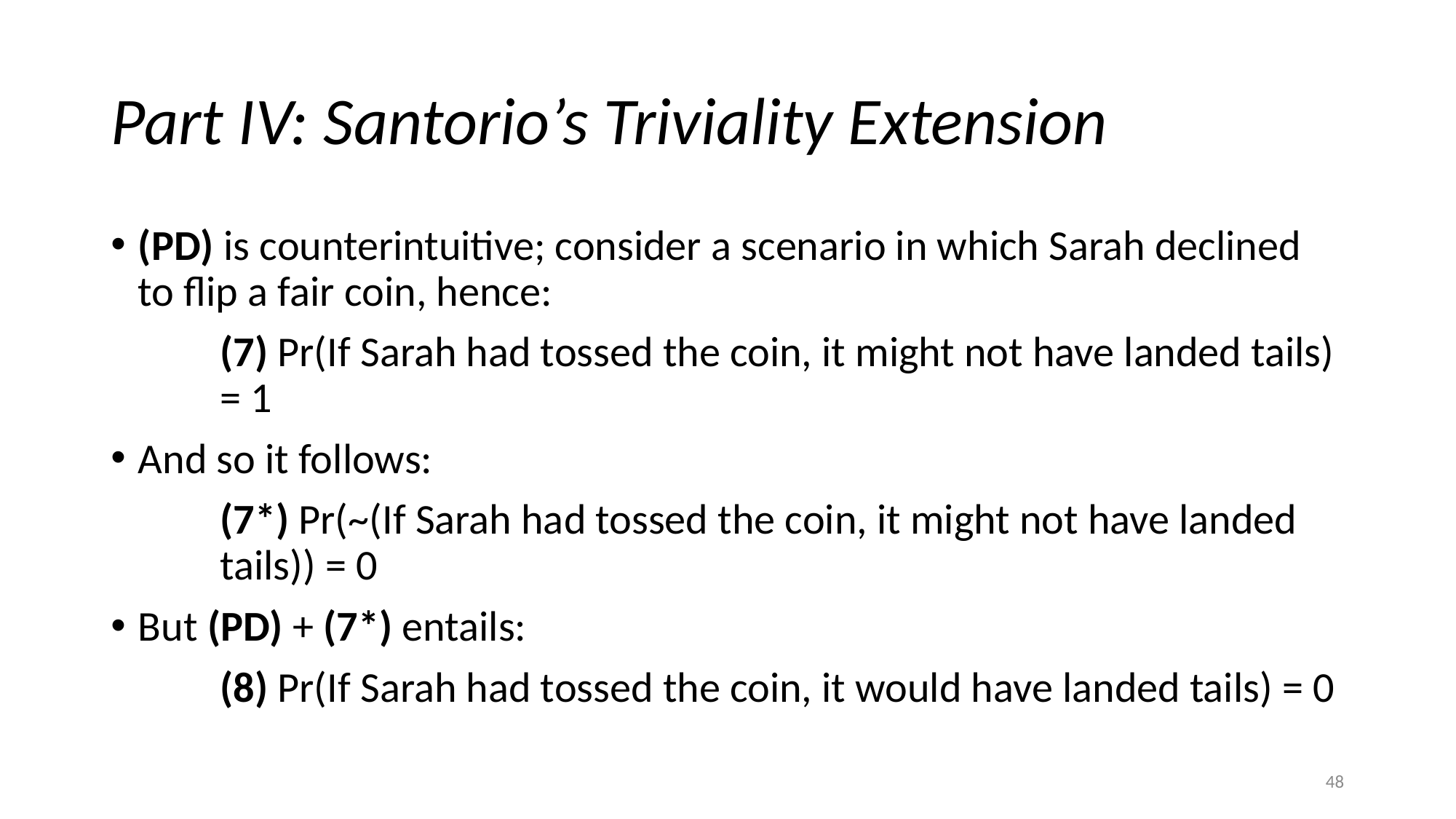

# Part IV: Santorio’s Triviality Extension
(PD) is counterintuitive; consider a scenario in which Sarah declined to flip a fair coin, hence:
	(7) Pr(If Sarah had tossed the coin, it might not have landed tails) = 1
And so it follows:
	(7*) Pr(~(If Sarah had tossed the coin, it might not have landed tails)) = 0
But (PD) + (7*) entails:
	(8) Pr(If Sarah had tossed the coin, it would have landed tails) = 0
48